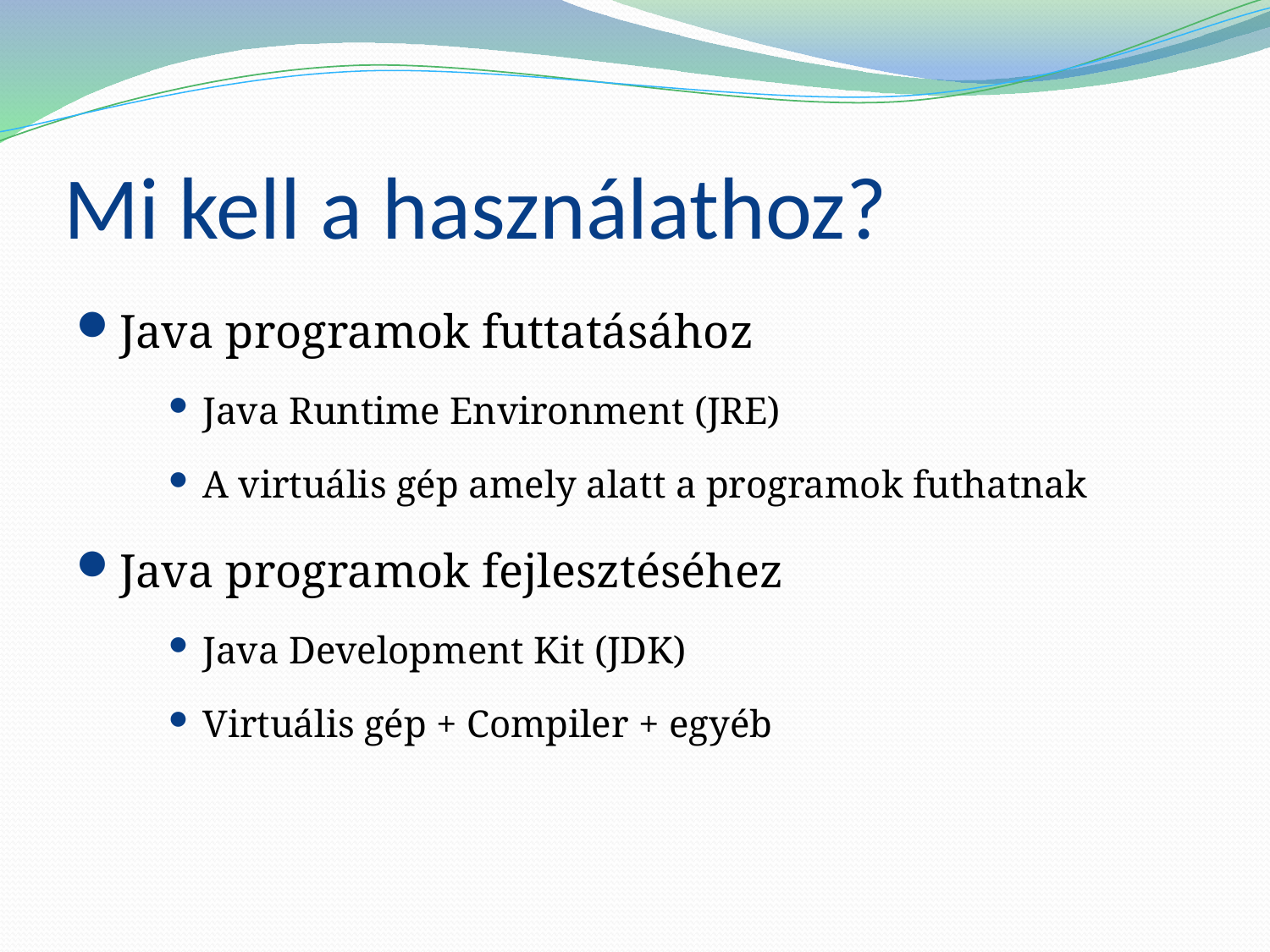

# Mi kell a használathoz?
Java programok futtatásához
Java Runtime Environment (JRE)
A virtuális gép amely alatt a programok futhatnak
Java programok fejlesztéséhez
Java Development Kit (JDK)
Virtuális gép + Compiler + egyéb